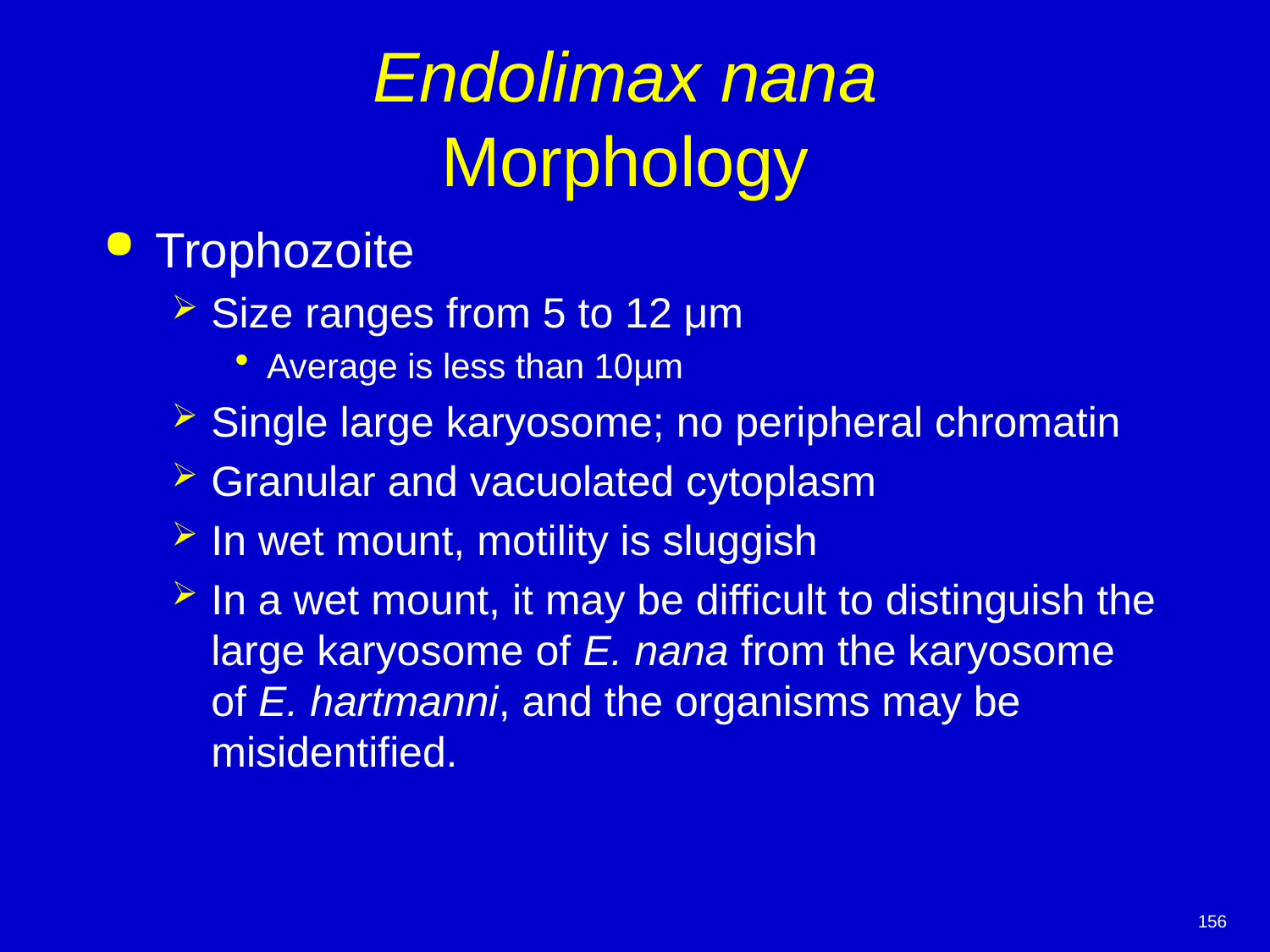

# Endolimax nana Morphology
Trophozoite
Size ranges from 5 to 12 μm
Average is less than 10µm
Single large karyosome; no peripheral chromatin
Granular and vacuolated cytoplasm
In wet mount, motility is sluggish
In a wet mount, it may be difficult to distinguish the large karyosome of E. nana from the karyosome of E. hartmanni, and the organisms may be misidentified.